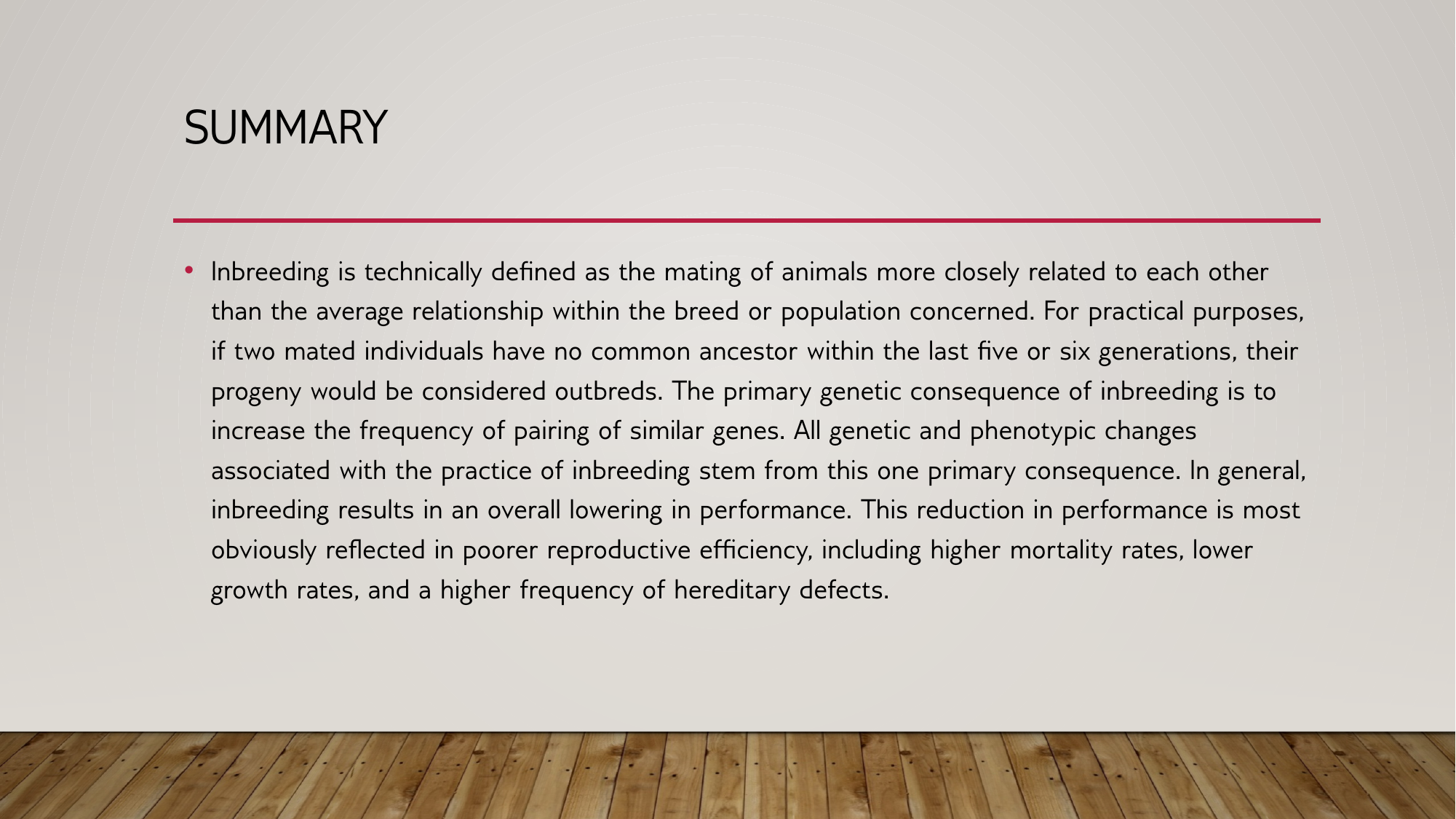

# Summary
Inbreeding is technically defined as the mating of animals more closely related to each other than the average relationship within the breed or population concerned. For practical purposes, if two mated individuals have no common ancestor within the last five or six generations, their progeny would be considered outbreds. The primary genetic consequence of inbreeding is to increase the frequency of pairing of similar genes. All genetic and phenotypic changes associated with the practice of inbreeding stem from this one primary consequence. In general, inbreeding results in an overall lowering in performance. This reduction in performance is most obviously reflected in poorer reproductive efficiency, including higher mortality rates, lower growth rates, and a higher frequency of hereditary defects.